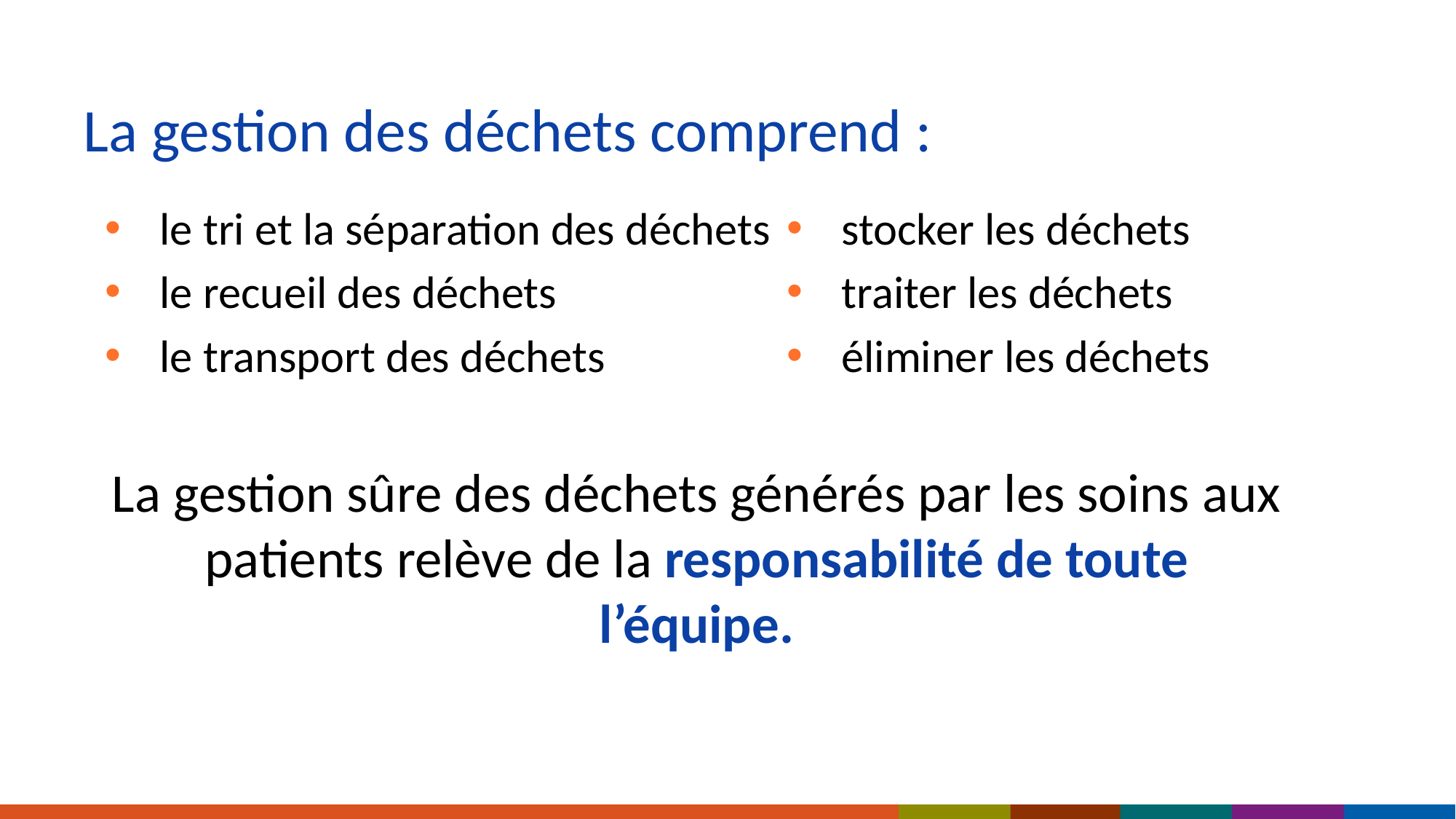

# La gestion des déchets comprend :
le tri et la séparation des déchets
le recueil des déchets
le transport des déchets

La gestion sûre des déchets générés par les soins aux patients relève de la responsabilité de toute l’équipe.

stocker les déchets
traiter les déchets
éliminer les déchets